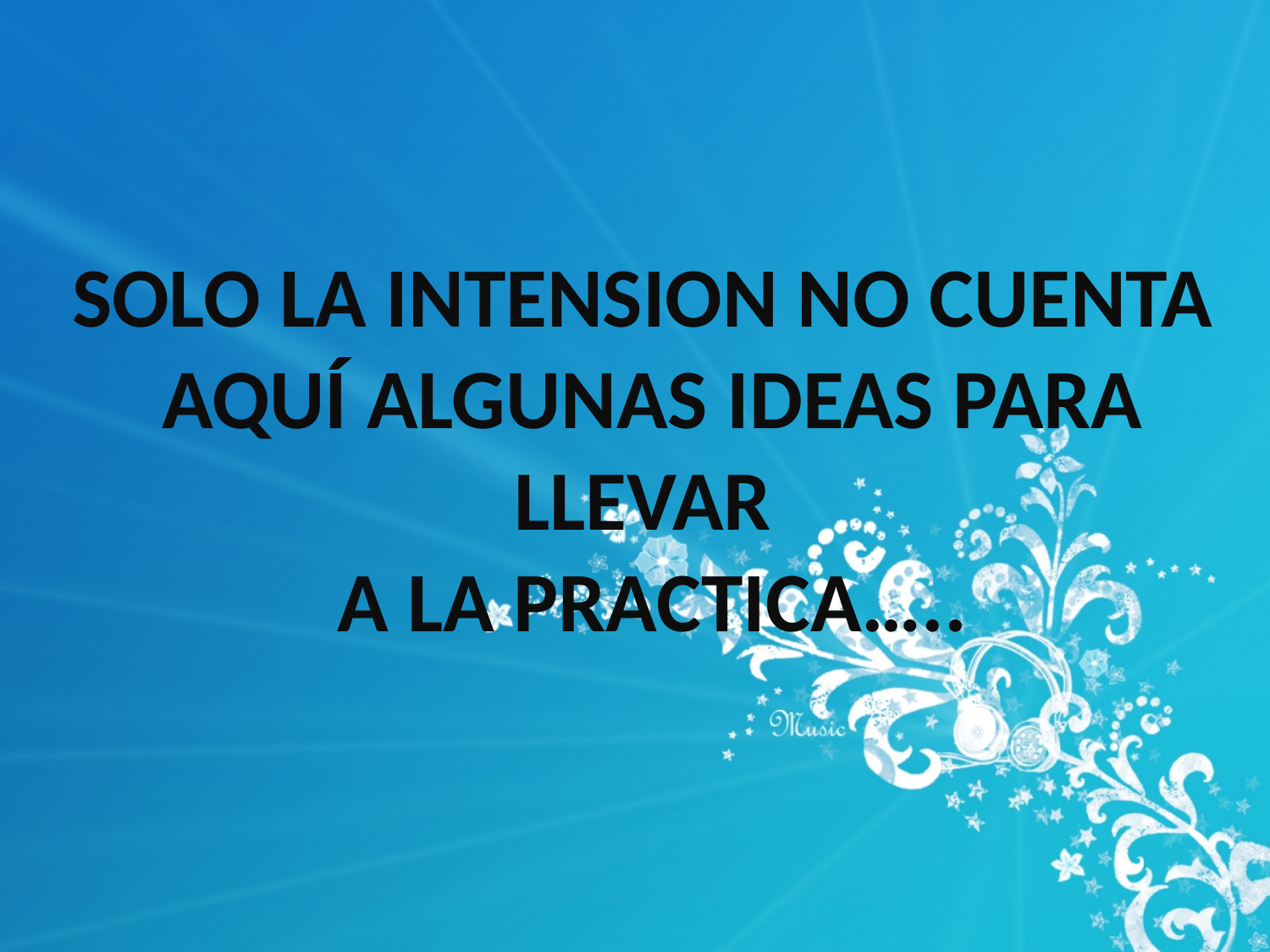

SOLO LA INTENSION NO CUENTA
AQUÍ ALGUNAS IDEAS PARA LLEVAR
A LA PRACTICA…..